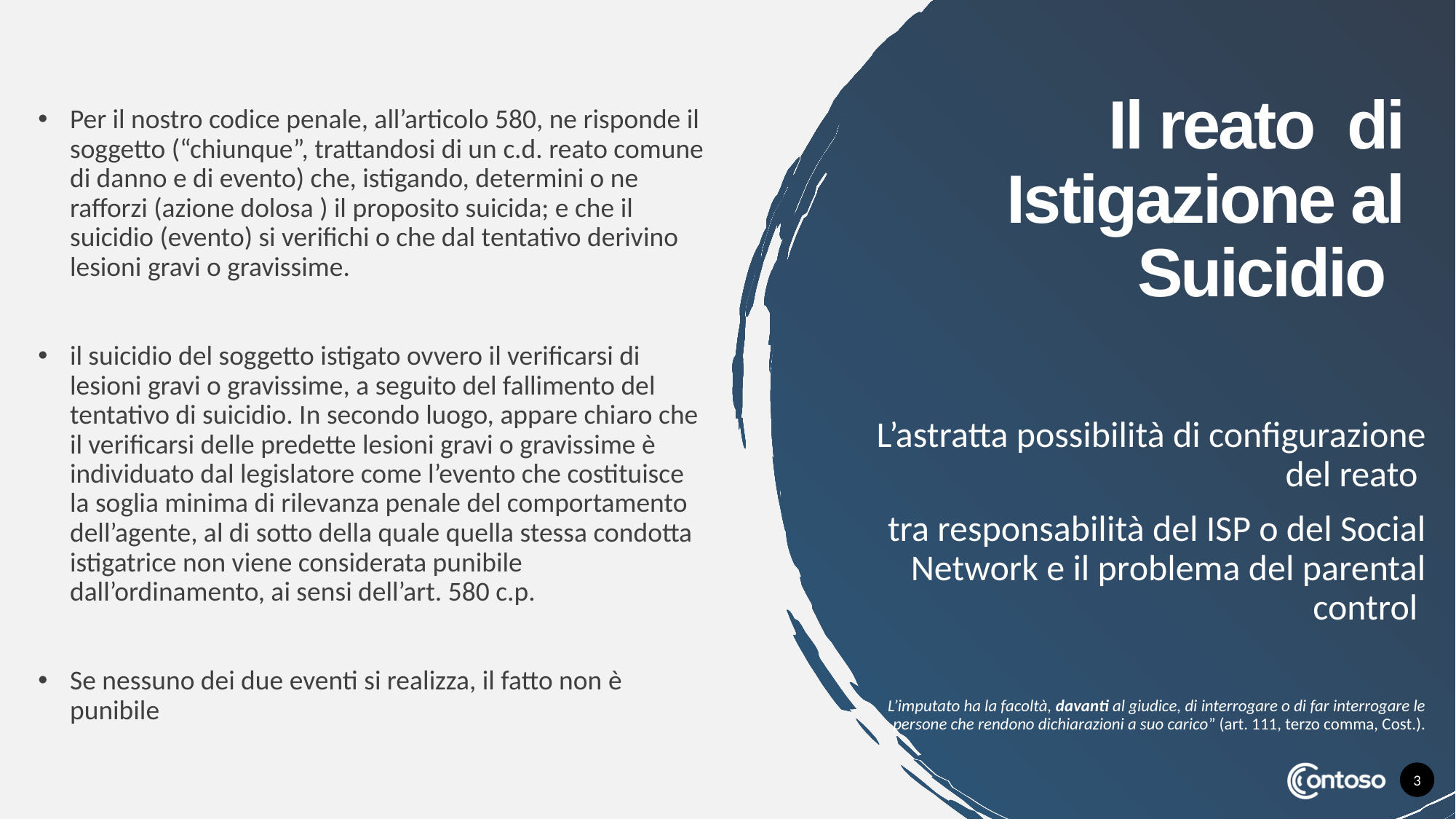

Per il nostro codice penale, all’articolo 580, ne risponde il soggetto (“chiunque”, trattandosi di un c.d. reato comune di danno e di evento) che, istigando, determini o ne rafforzi (azione dolosa ) il proposito suicida; e che il suicidio (evento) si verifichi o che dal tentativo derivino lesioni gravi o gravissime.

il suicidio del soggetto istigato ovvero il verificarsi di lesioni gravi o gravissime, a seguito del fallimento del tentativo di suicidio. In secondo luogo, appare chiaro che il verificarsi delle predette lesioni gravi o gravissime è individuato dal legislatore come l’evento che costituisce la soglia minima di rilevanza penale del comportamento dell’agente, al di sotto della quale quella stessa condotta istigatrice non viene considerata punibile dall’ordinamento, ai sensi dell’art. 580 c.p.

Se nessuno dei due eventi si realizza, il fatto non è punibile

# Il reato  di Istigazione al Suicidio
L’astratta possibilità di configurazione del reato
tra responsabilità del ISP o del Social Network e il problema del parental control

L’imputato ha la facoltà, davanti al giudice, di interrogare o di far interrogare le persone che rendono dichiarazioni a suo carico” (art. 111, terzo comma, Cost.).

3